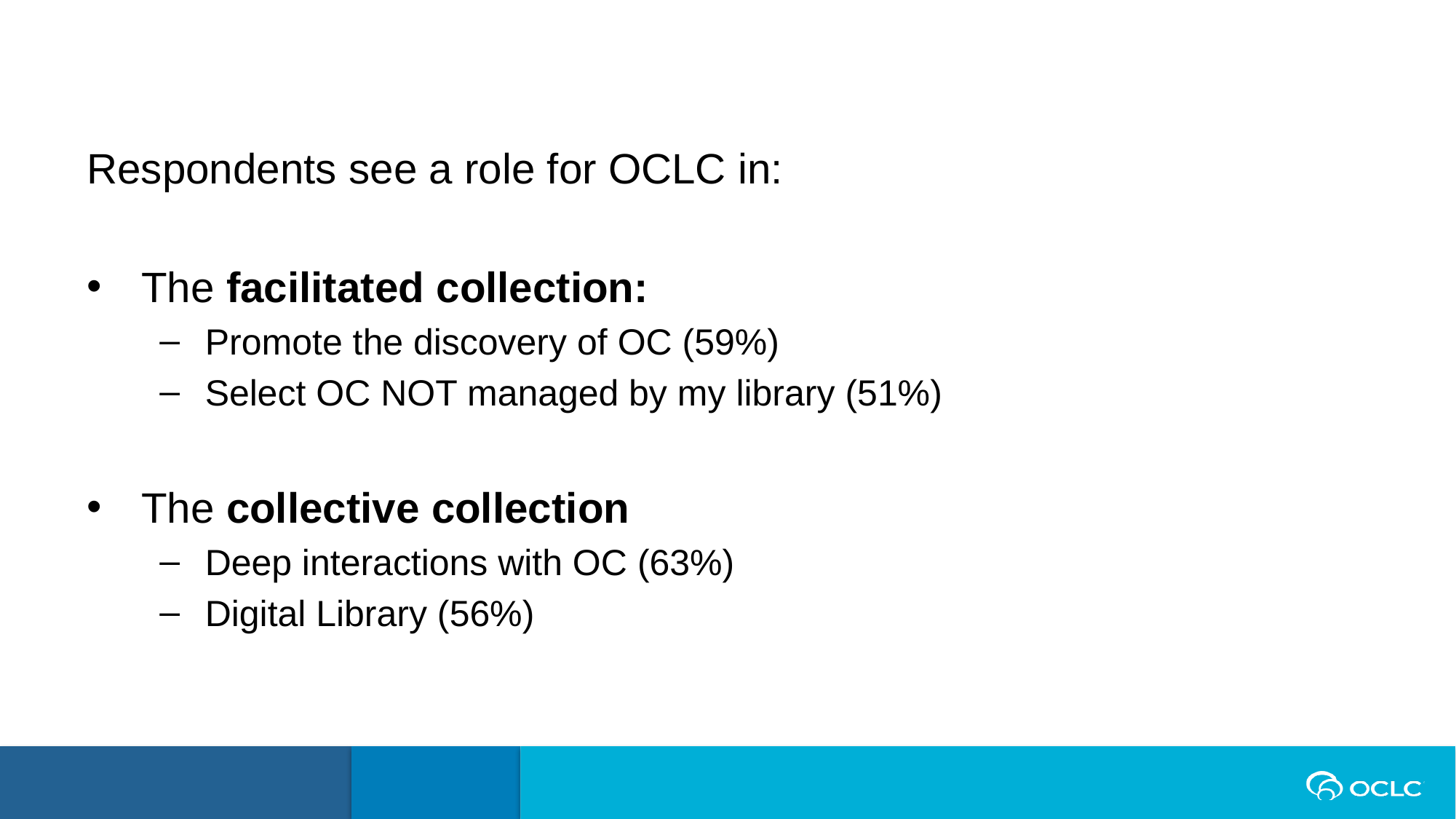

Respondents see a role for OCLC in:

The facilitated collection:
Promote the discovery of OC (59%)
Select OC NOT managed by my library (51%)

The collective collection
Deep interactions with OC (63%)
Digital Library (56%)